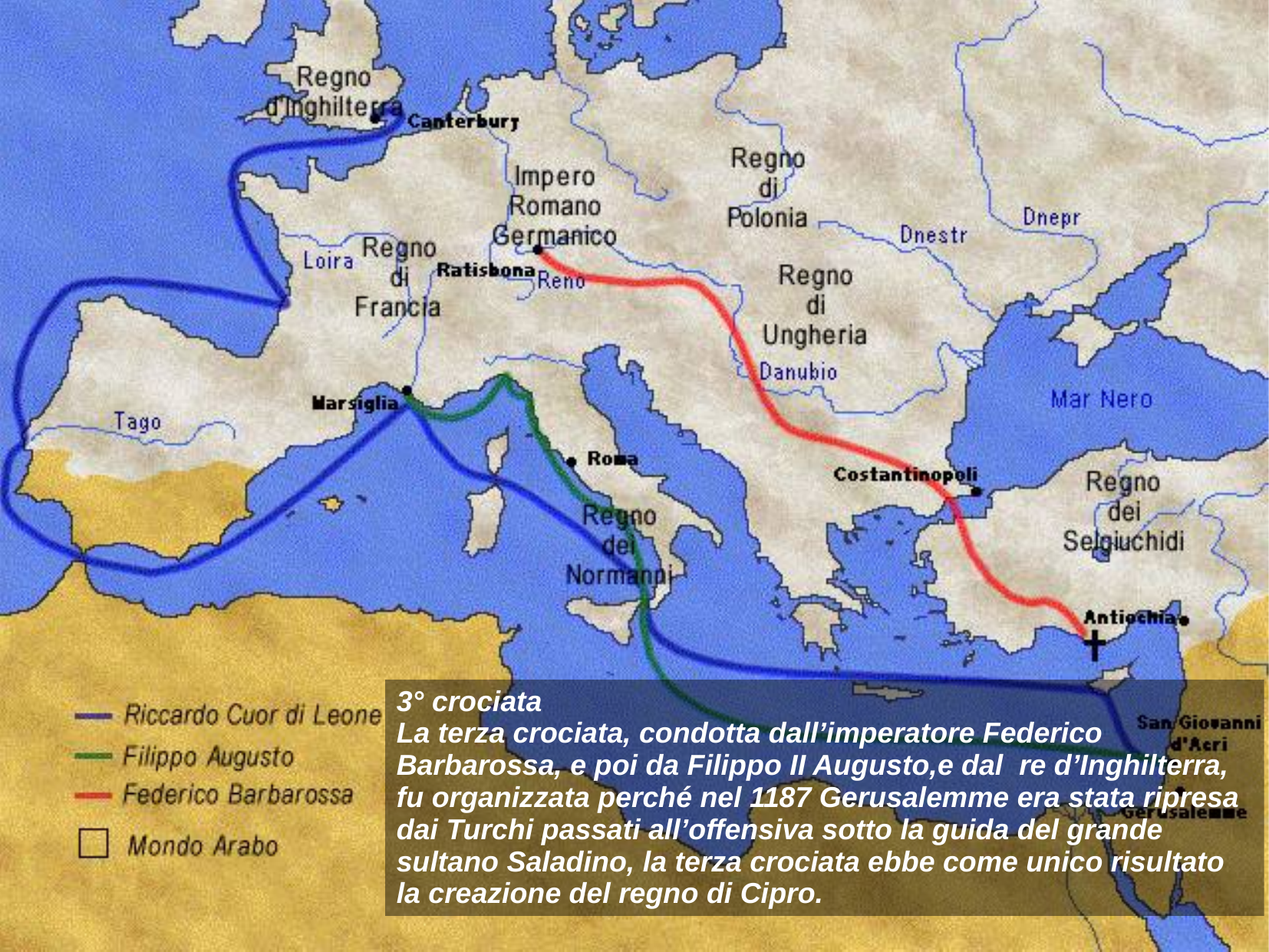

3° crociata
La terza crociata, condotta dall’imperatore Federico Barbarossa, e poi da Filippo II Augusto,e dal  re d’Inghilterra, fu organizzata perché nel 1187 Gerusalemme era stata ripresa dai Turchi passati all’offensiva sotto la guida del grande sultano Saladino, la terza crociata ebbe come unico risultato la creazione del regno di Cipro.